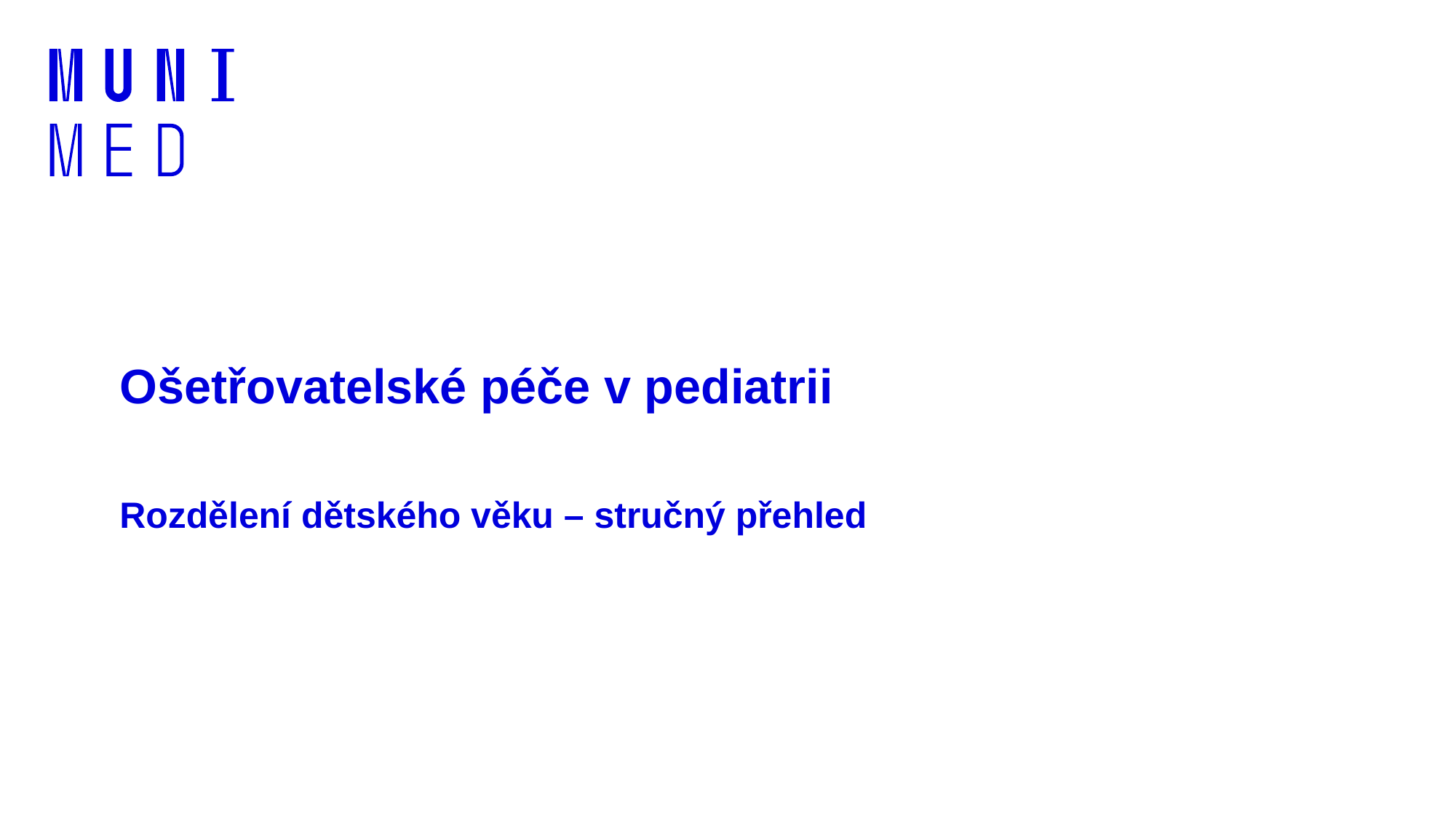

# Ošetřovatelské péče v pediatrii
Rozdělení dětského věku – stručný přehled